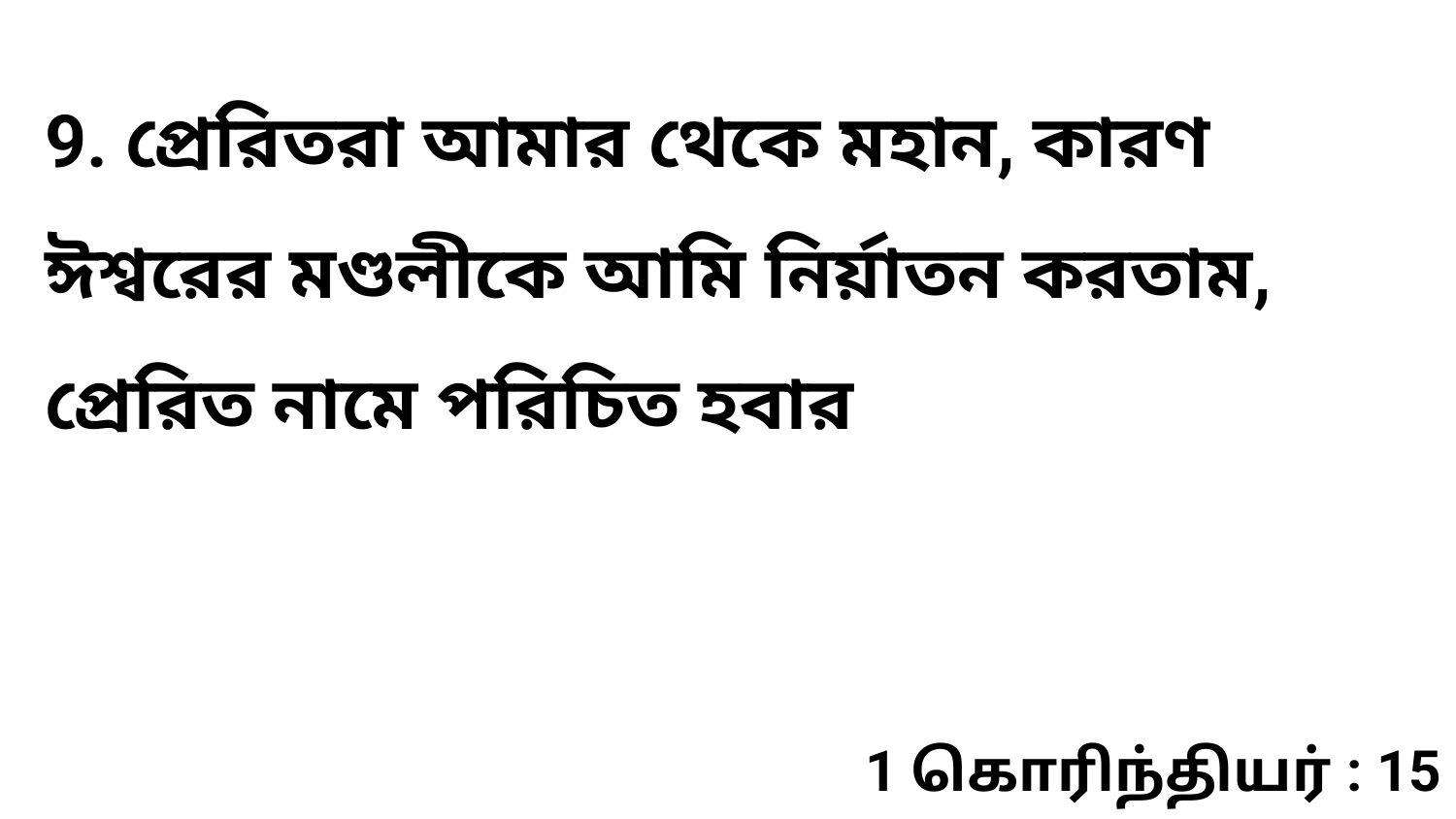

9. প্রেরিতরা আমার থেকে মহান, কারণ ঈশ্বরের মণ্ডলীকে আমি নির্য়াতন করতাম, প্রেরিত নামে পরিচিত হবার
1 கொரிந்தியர் : 15